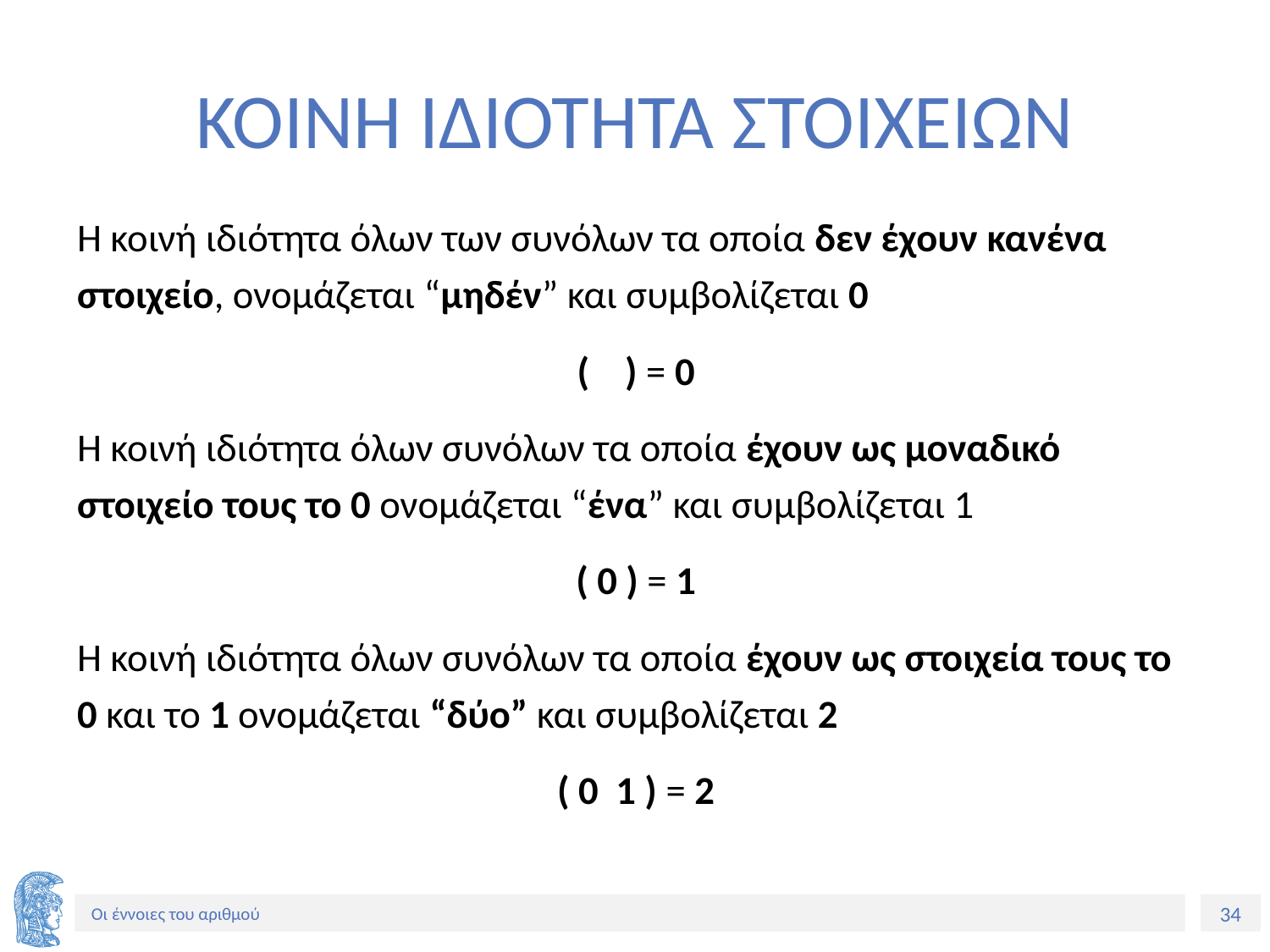

# ΚΟΙΝΗ ΙΔΙΟΤΗΤΑ ΣΤΟΙΧΕΙΩΝ
Η κοινή ιδιότητα όλων των συνόλων τα οποία δεν έχουν κανένα στοιχείο, ονομάζεται “μηδέν” και συμβολίζεται 0
(    ) = 0
Η κοινή ιδιότητα όλων συνόλων τα οποία έχουν ως μοναδικό στοιχείο τους το 0 ονομάζεται “ένα” και συμβολίζεται 1
( 0 ) = 1
Η κοινή ιδιότητα όλων συνόλων τα οποία έχουν ως στοιχεία τους το 0 και το 1 ονομάζεται “δύο” και συμβολίζεται 2
( 0  1 ) = 2